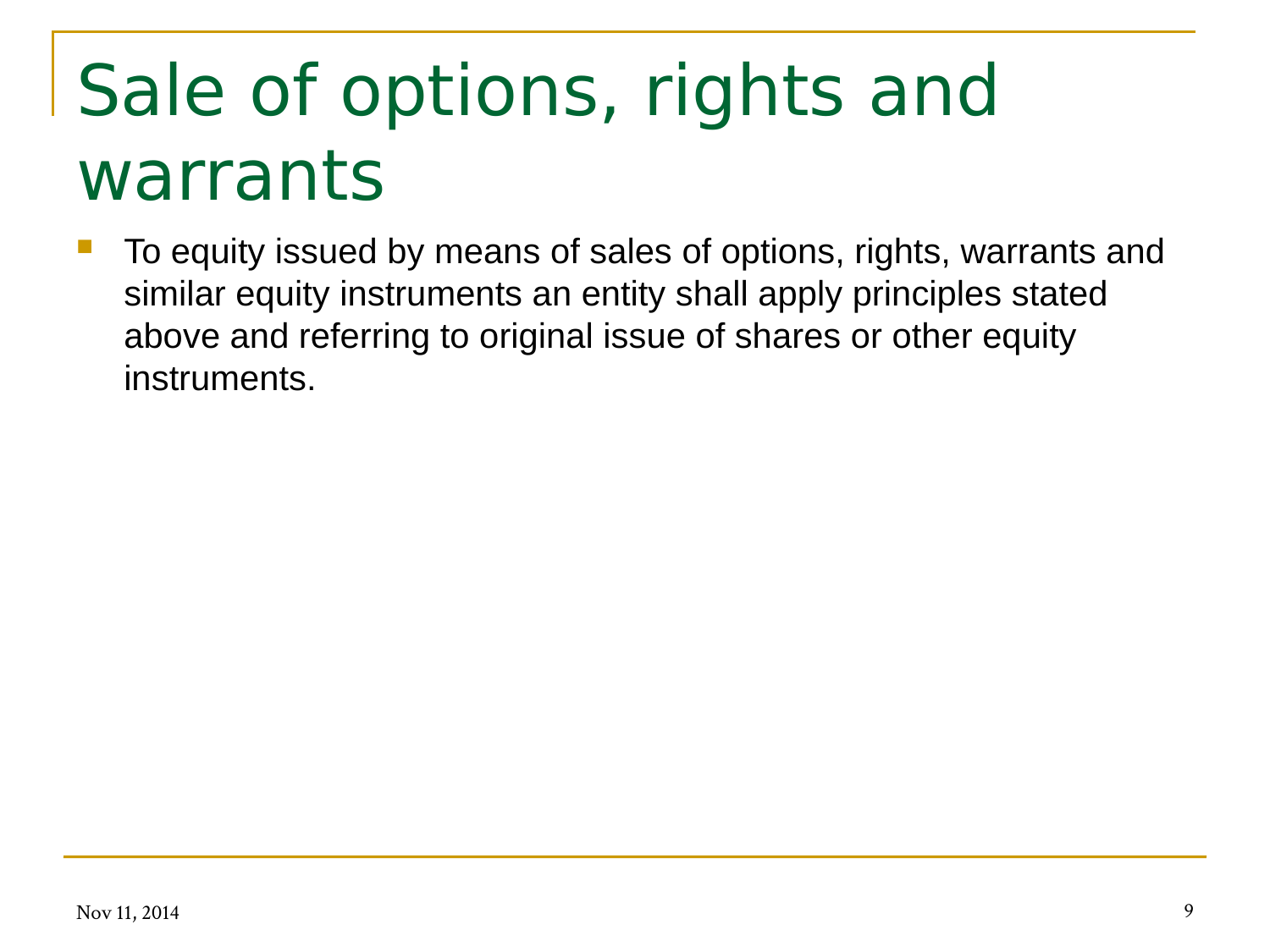

# Sale of options, rights and warrants
To equity issued by means of sales of options, rights, warrants and similar equity instruments an entity shall apply principles stated above and referring to original issue of shares or other equity instruments.

Nov 11, 2014
9